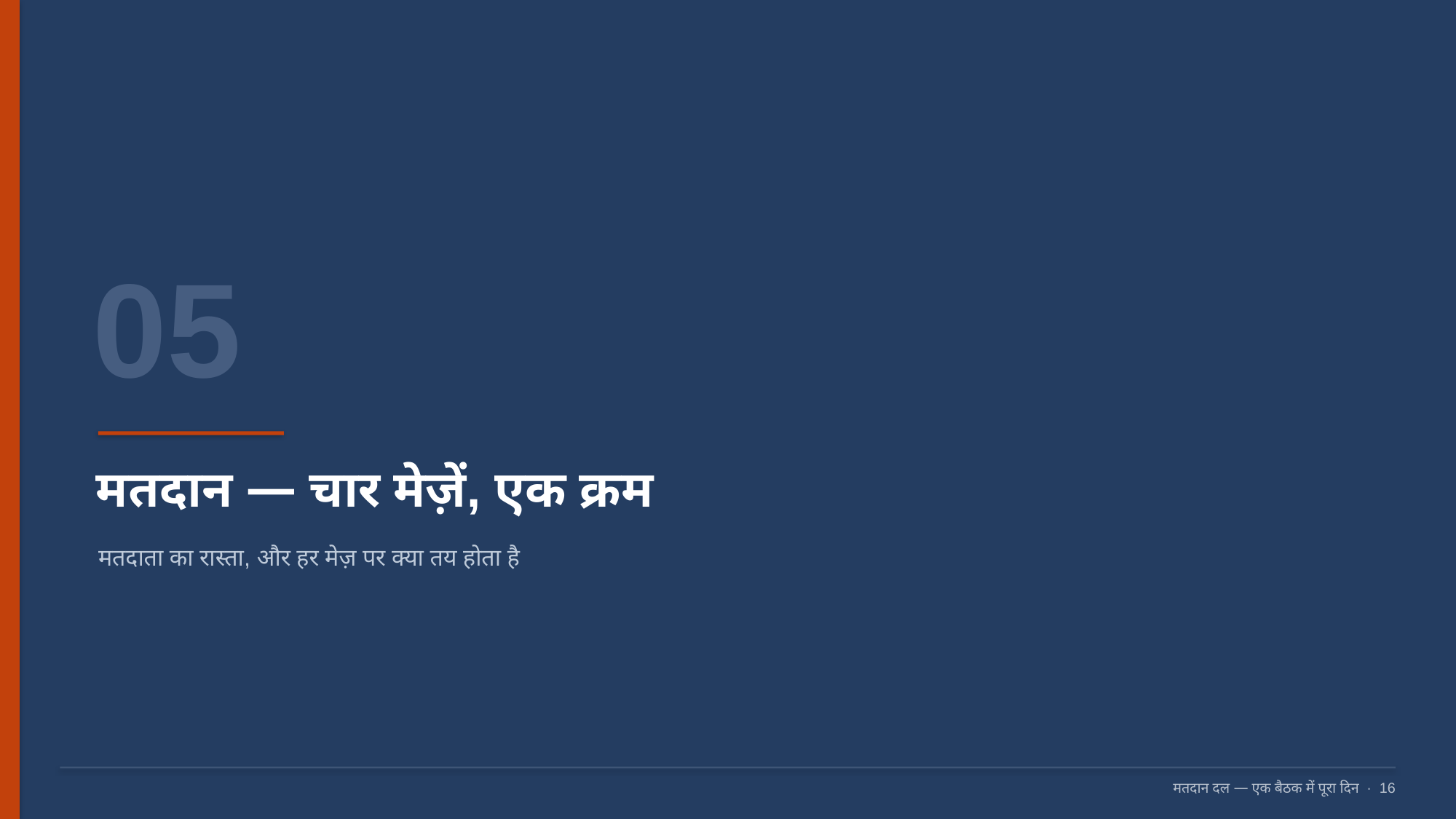

05

मतदान — चार मेज़ें, एक क्रम
मतदाता का रास्ता, और हर मेज़ पर क्या तय होता है

मतदान दल — एक बैठक में पूरा दिन  ·  16